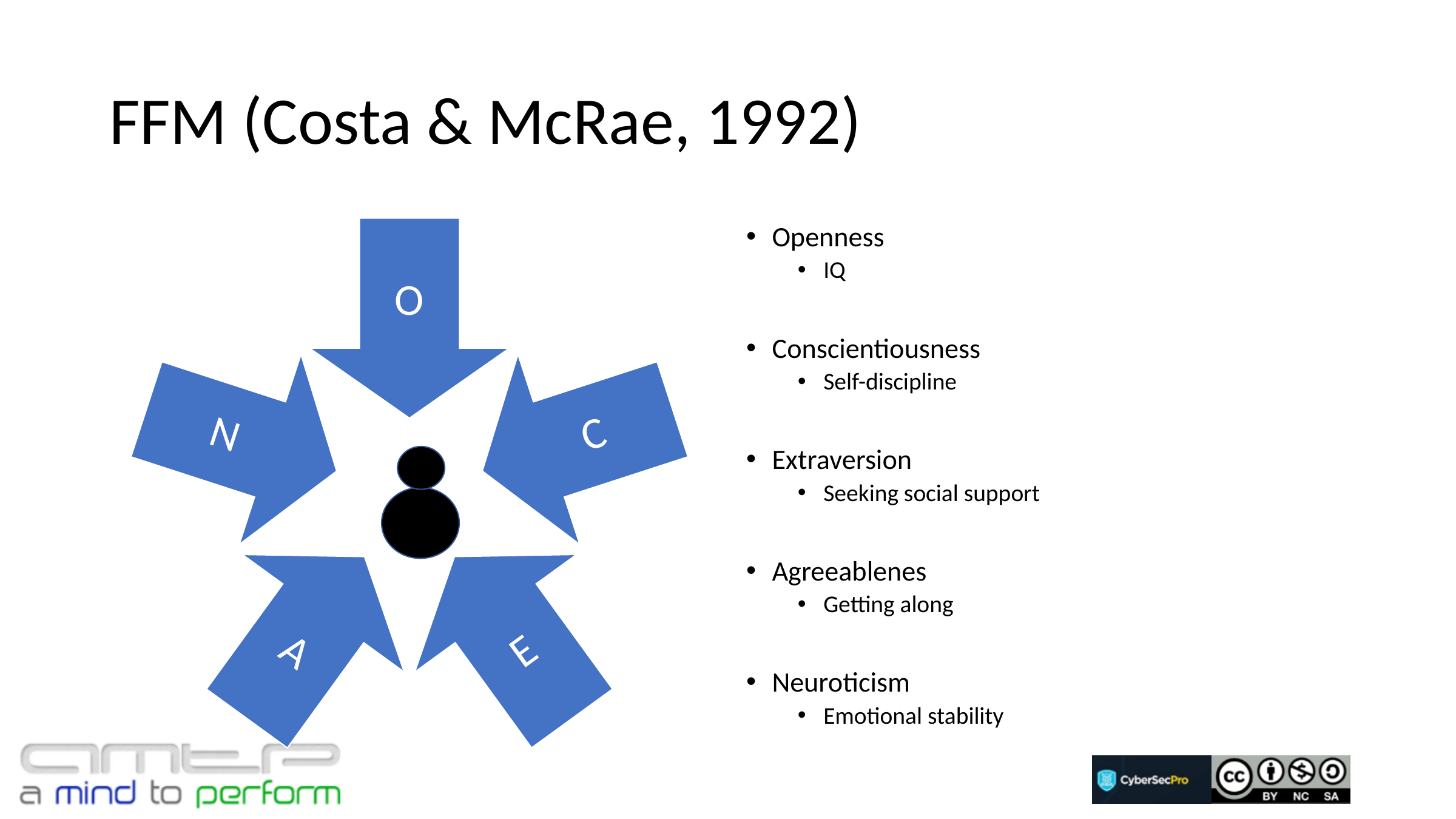

# FFM (Costa & McRae, 1992)
O
C
E
A
N
Openness
IQ

Conscientiousness
Self-discipline

Extraversion
Seeking social support

Agreeablenes
Getting along

Neuroticism
Emotional stability